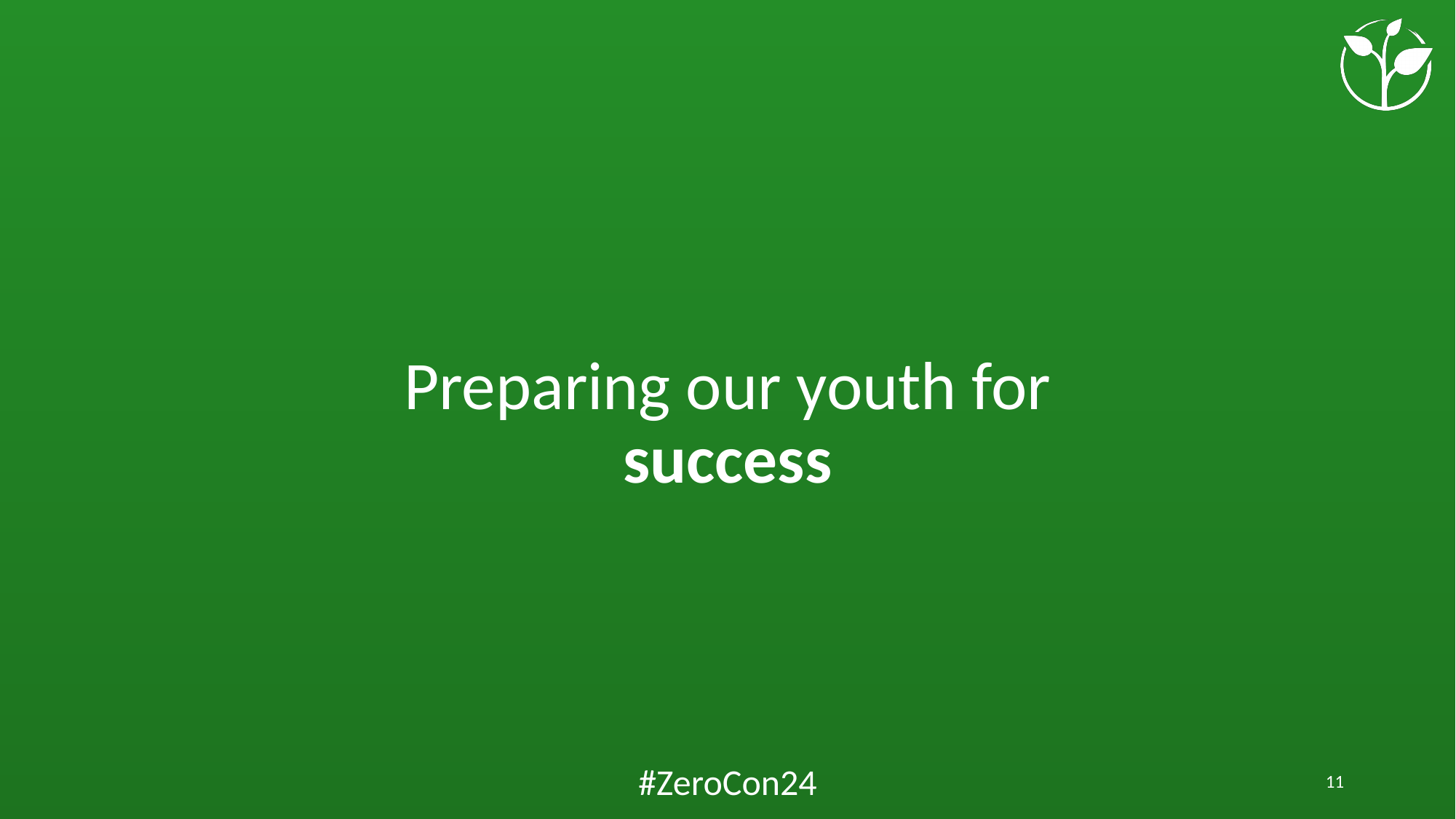

Preparing our youth for success

#ZeroCon24
11